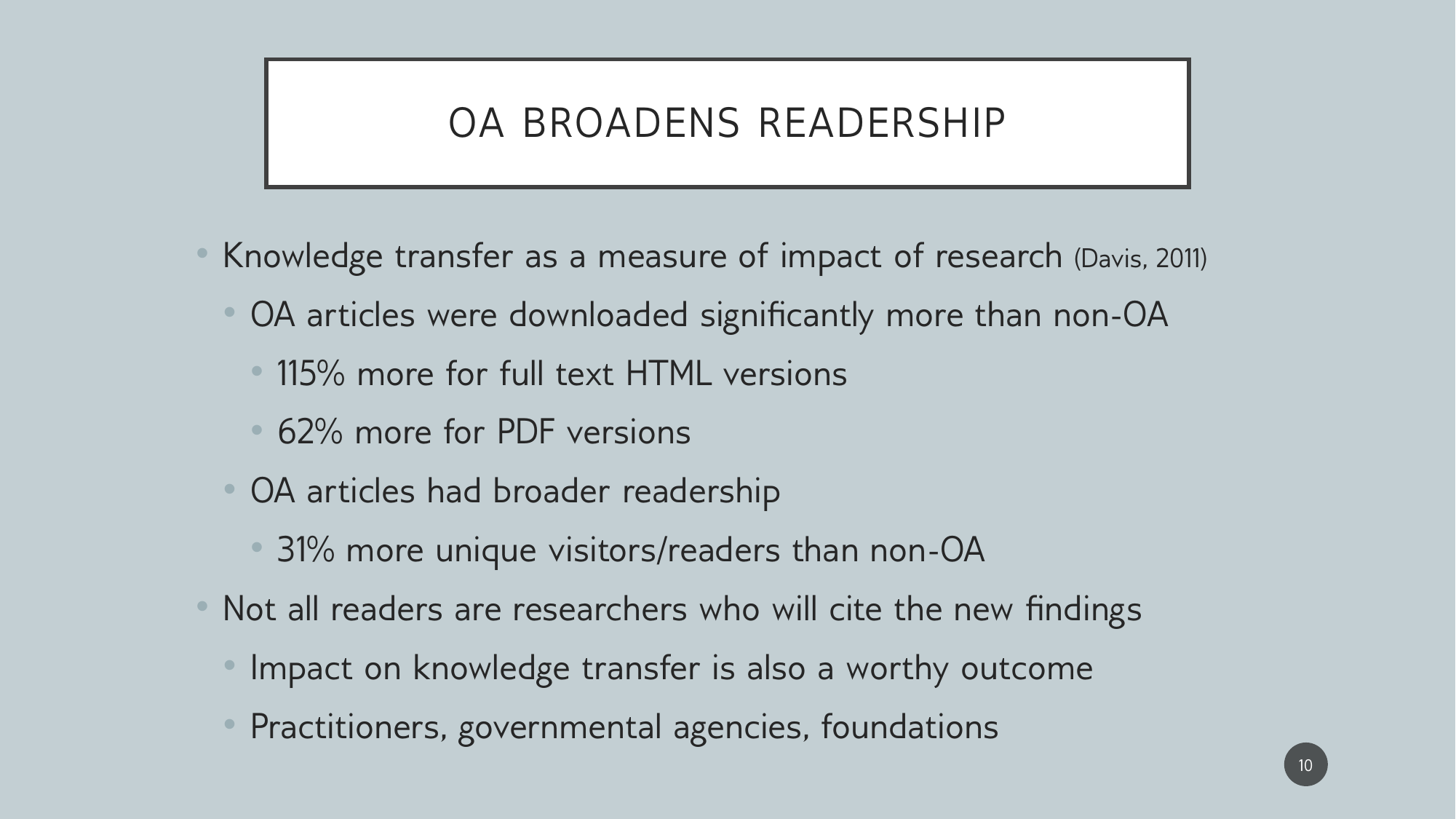

# Oa broadens readership
Knowledge transfer as a measure of impact of research (Davis, 2011)
OA articles were downloaded significantly more than non-OA
115% more for full text HTML versions
62% more for PDF versions
OA articles had broader readership
31% more unique visitors/readers than non-OA
Not all readers are researchers who will cite the new findings
Impact on knowledge transfer is also a worthy outcome
Practitioners, governmental agencies, foundations
10